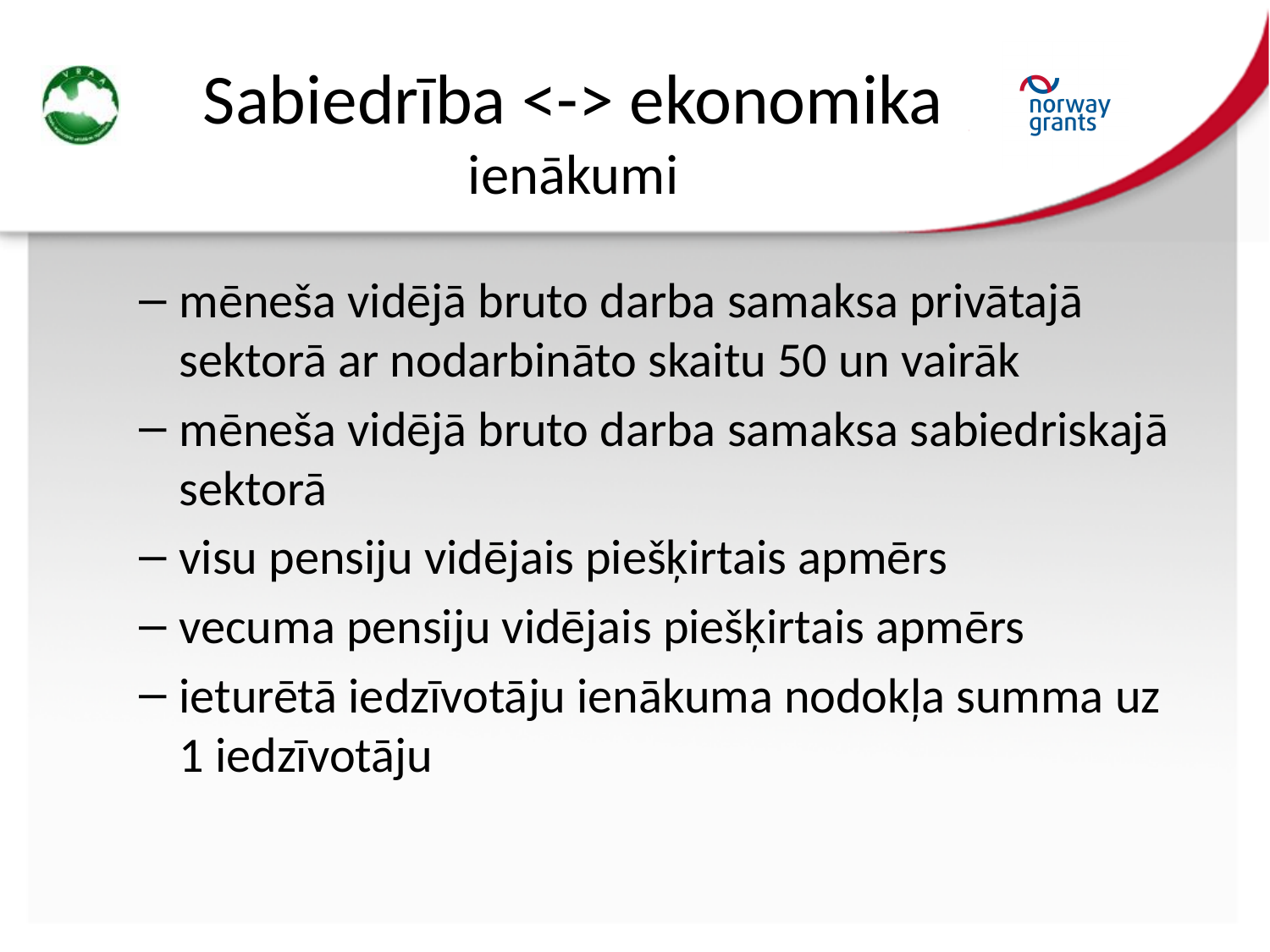

# Sabiedrība <-> ekonomika ienākumi
mēneša vidējā bruto darba samaksa privātajā sektorā ar nodarbināto skaitu 50 un vairāk
mēneša vidējā bruto darba samaksa sabiedriskajā sektorā
visu pensiju vidējais piešķirtais apmērs
vecuma pensiju vidējais piešķirtais apmērs
ieturētā iedzīvotāju ienākuma nodokļa summa uz 1 iedzīvotāju